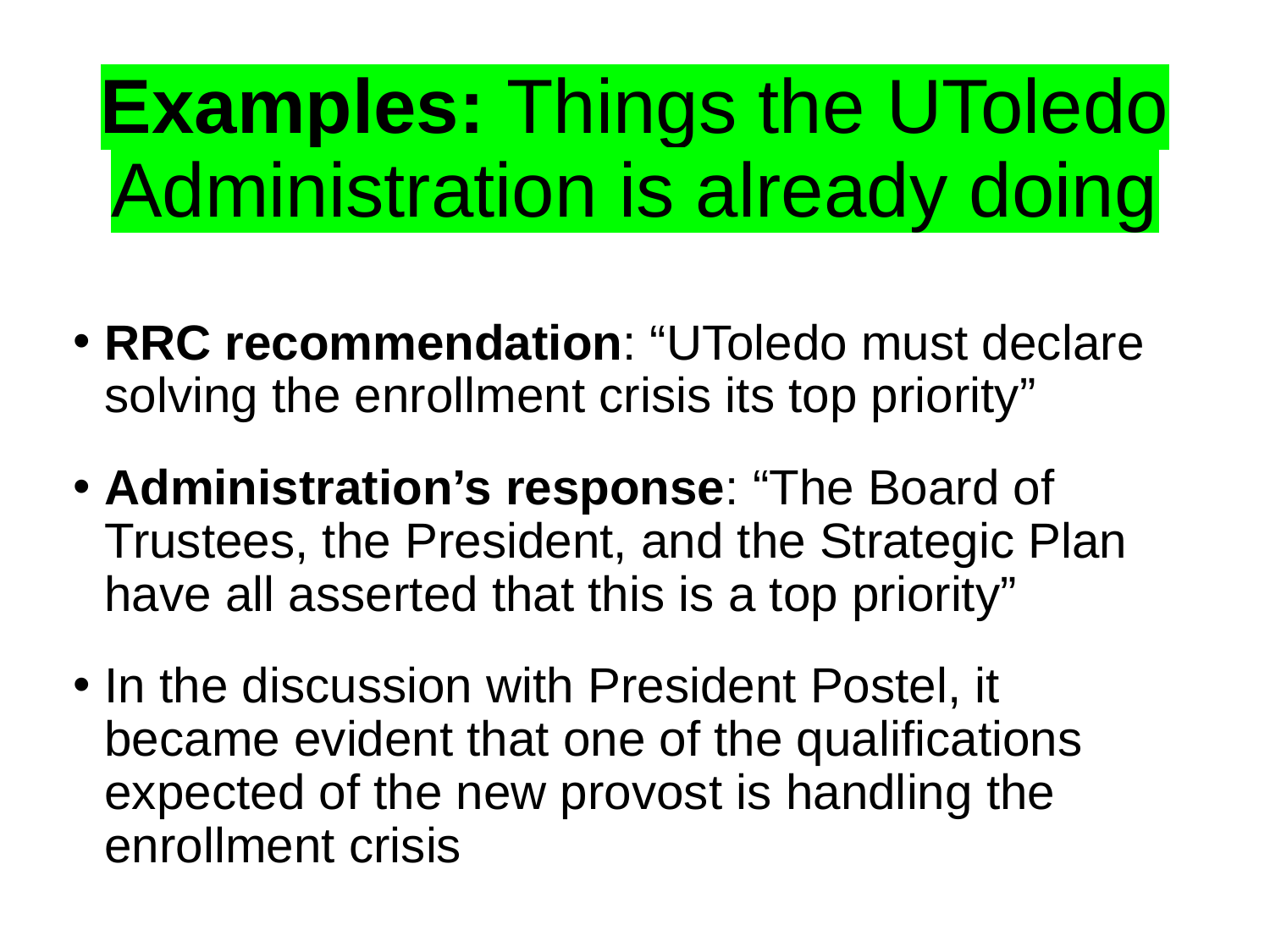

# Examples: Things the UToledo Administration is already doing
RRC recommendation: “UToledo must declare solving the enrollment crisis its top priority”
Administration’s response: “The Board of Trustees, the President, and the Strategic Plan have all asserted that this is a top priority”
In the discussion with President Postel, it became evident that one of the qualifications expected of the new provost is handling the enrollment crisis